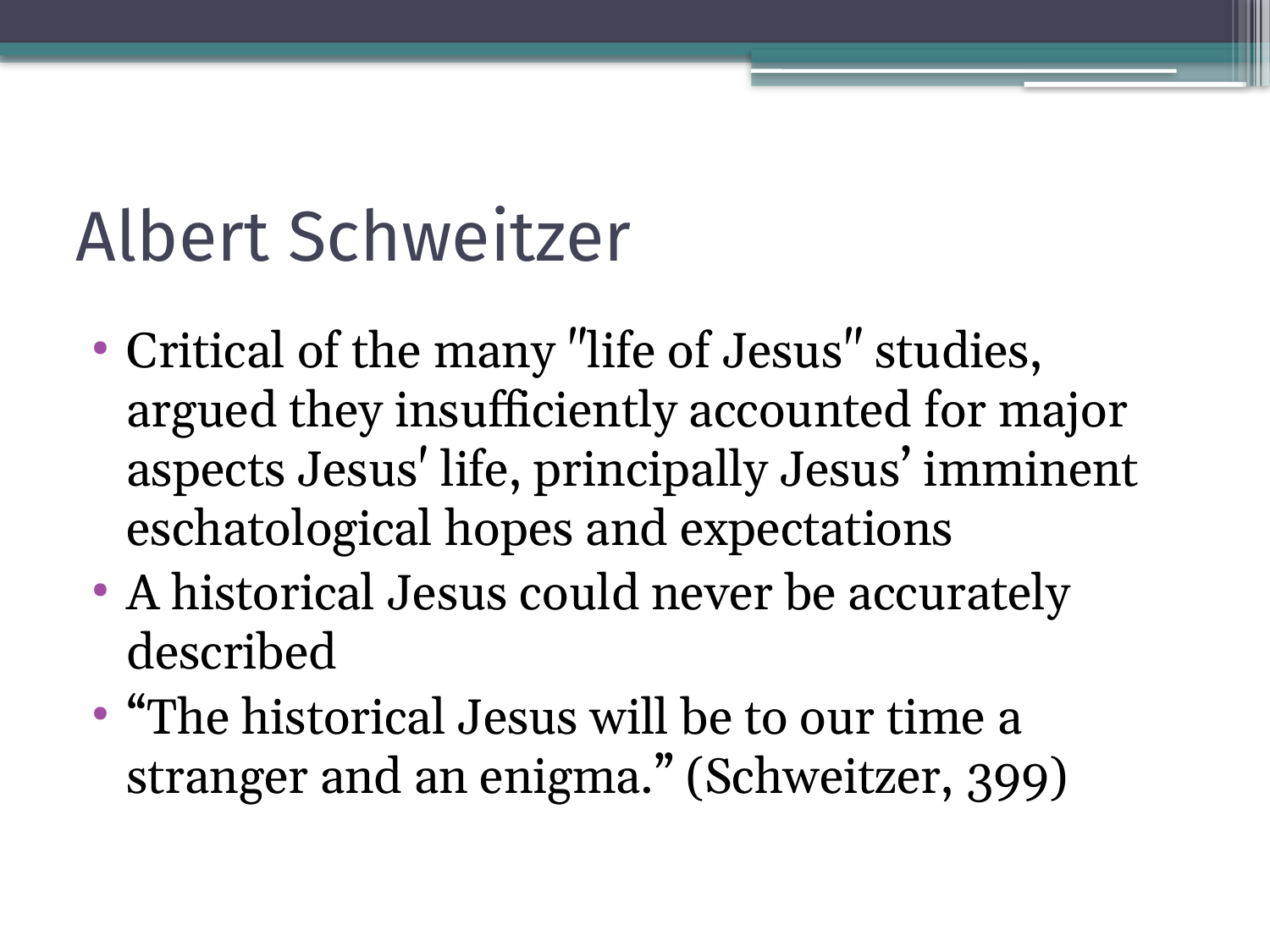

# Albert Schweitzer
Critical of the many "life of Jesus" studies, argued they insufficiently accounted for major aspects Jesus' life, principally Jesus’ imminent eschatological hopes and expectations
A historical Jesus could never be accurately described
“The historical Jesus will be to our time a stranger and an enigma.” (Schweitzer, 399)